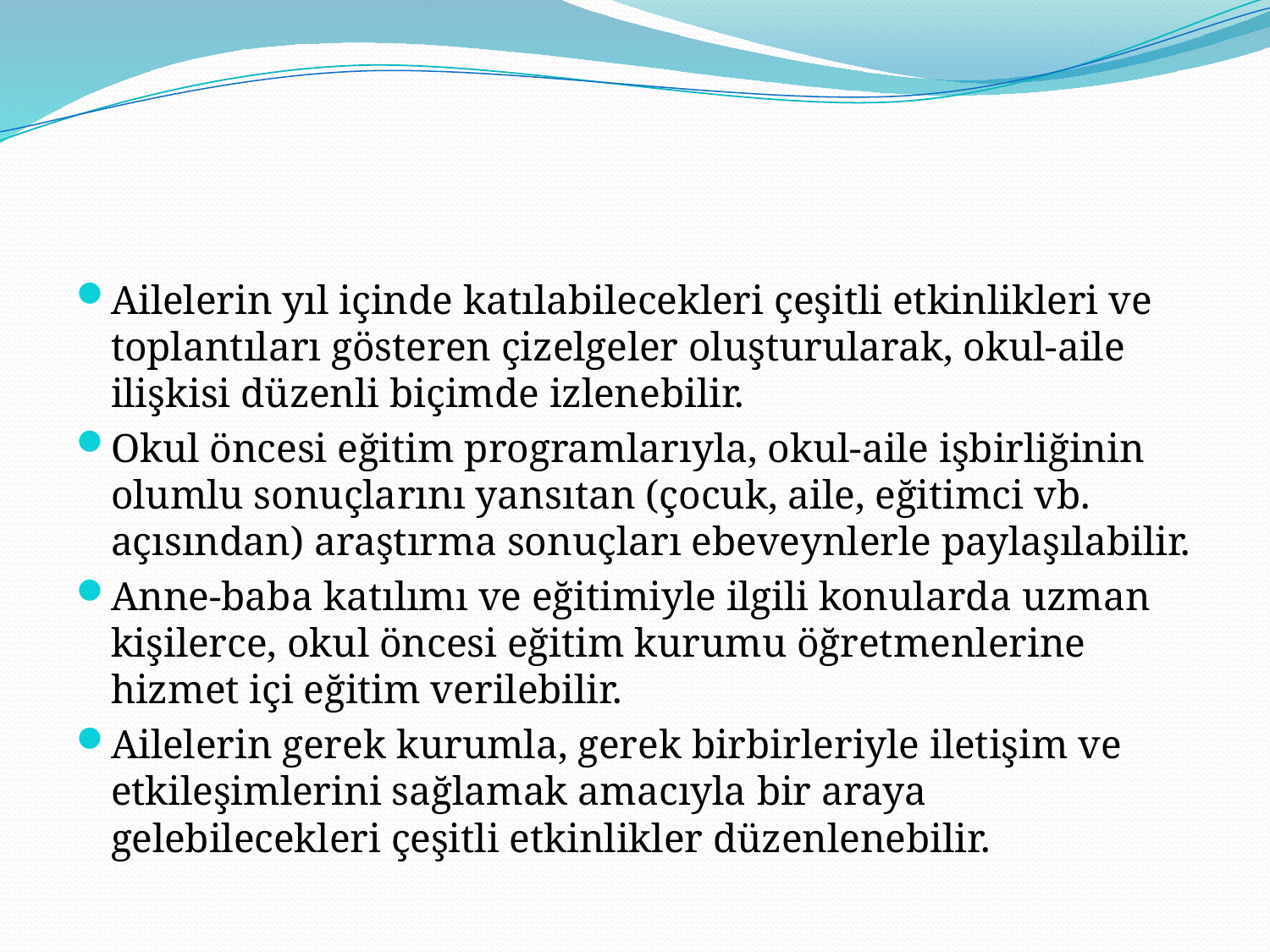

Ailelerin yıl içinde katılabilecekleri çeşitli etkinlikleri ve toplantıları gösteren çizelgeler oluşturularak, okul-aile ilişkisi düzenli biçimde izlenebilir.
Okul öncesi eğitim programlarıyla, okul-aile işbirliğinin olumlu sonuçlarını yansıtan (çocuk, aile, eğitimci vb. açısından) araştırma sonuçları ebeveynlerle paylaşılabilir.
Anne-baba katılımı ve eğitimiyle ilgili konularda uzman kişilerce, okul öncesi eğitim kurumu öğretmenlerine hizmet içi eğitim verilebilir.
Ailelerin gerek kurumla, gerek birbirleriyle iletişim ve etkileşimlerini sağlamak amacıyla bir araya gelebilecekleri çeşitli etkinlikler düzenlenebilir.